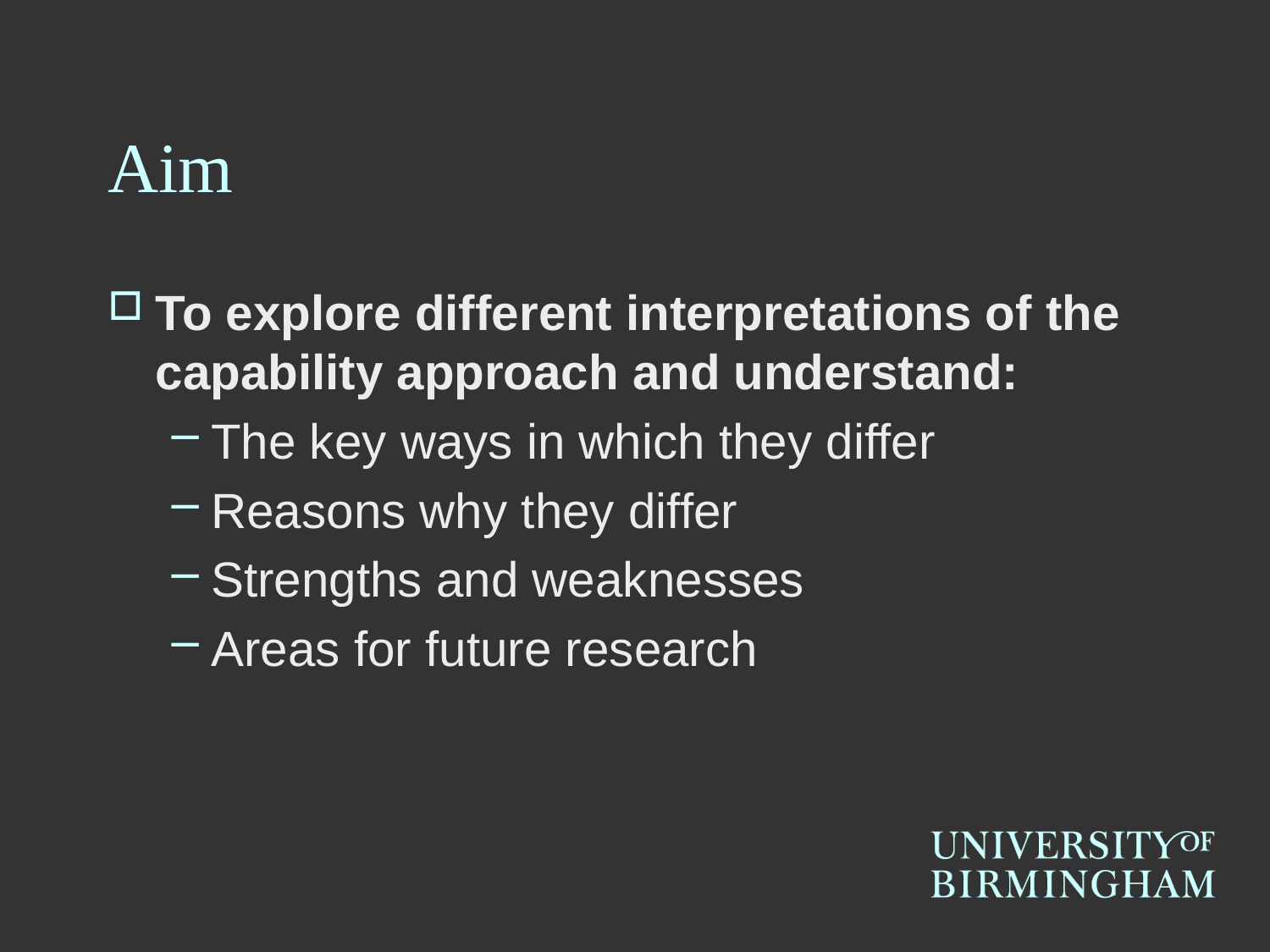

# Aim
To explore different interpretations of the capability approach and understand:
The key ways in which they differ
Reasons why they differ
Strengths and weaknesses
Areas for future research